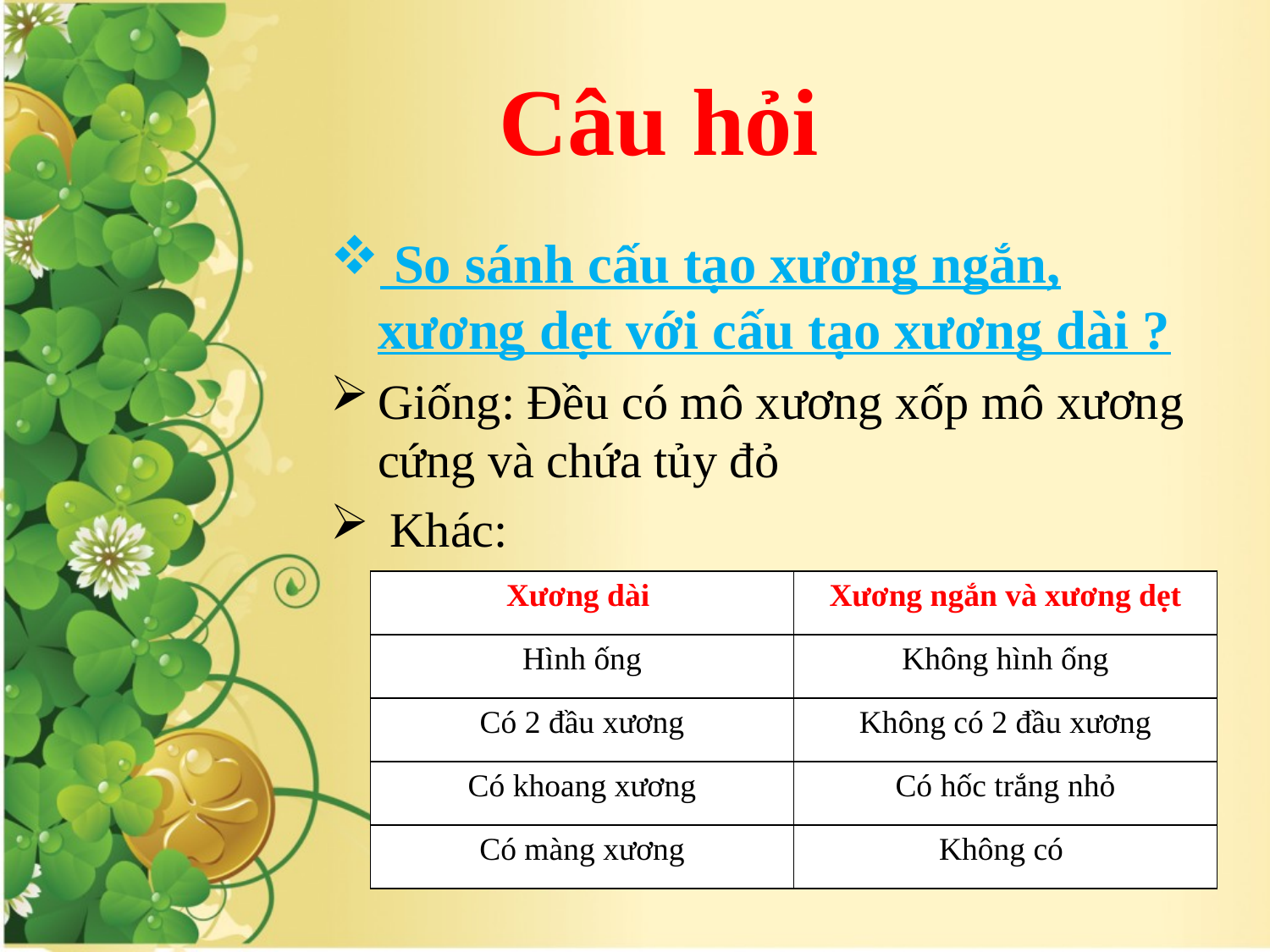

# Câu hỏi
 So sánh cấu tạo xương ngắn, xương dẹt với cấu tạo xương dài ?
Giống: Đều có mô xương xốp mô xương cứng và chứa tủy đỏ
 Khác:

| Xương dài | Xương ngắn và xương dẹt |
| --- | --- |
| Hình ống | Không hình ống |
| Có 2 đầu xương | Không có 2 đầu xương |
| Có khoang xương | Có hốc trắng nhỏ |
| Có màng xương | Không có |